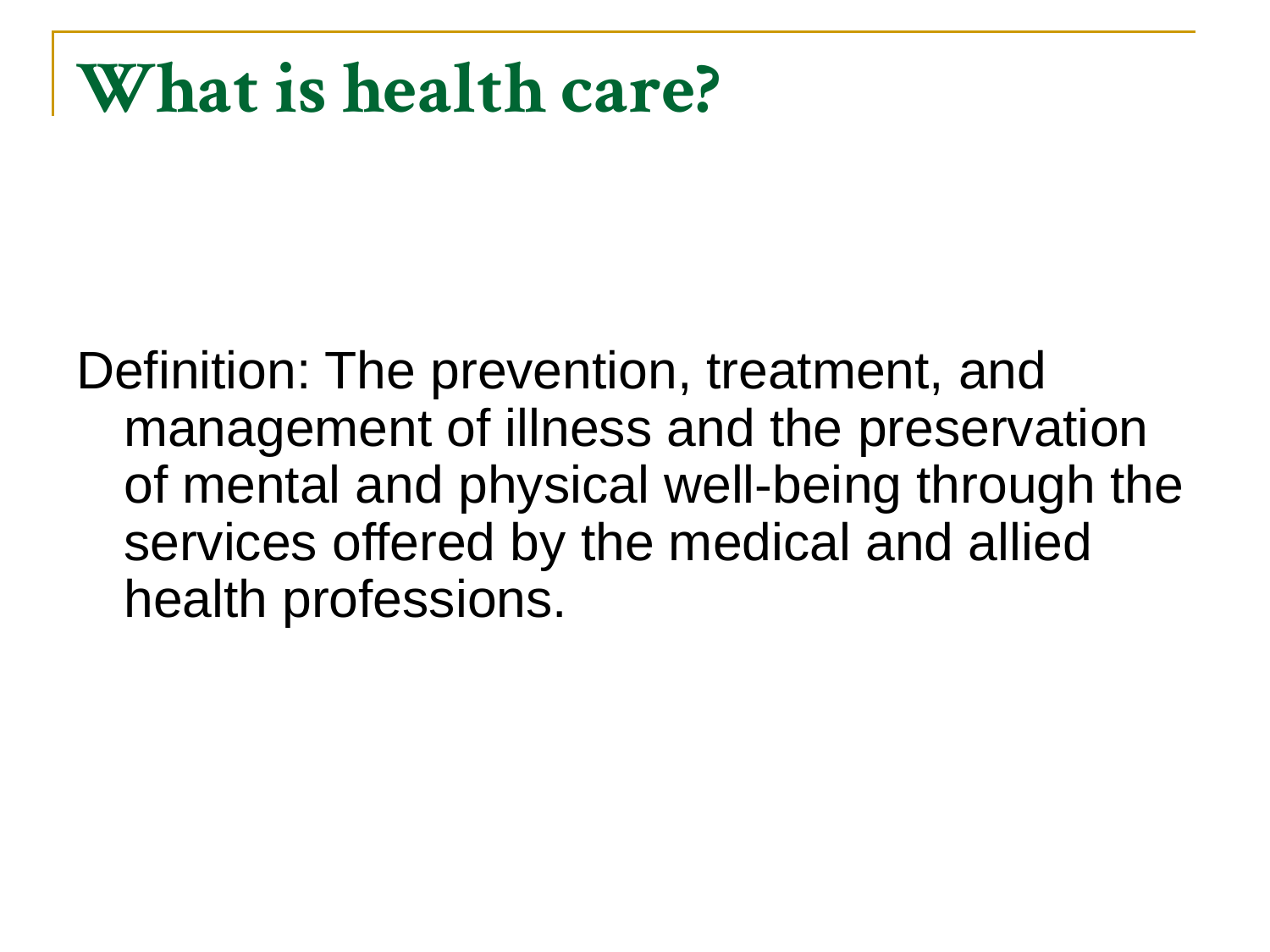

# What is health care?

Definition: The prevention, treatment, and management of illness and the preservation of mental and physical well-being through the services offered by the medical and allied health professions.